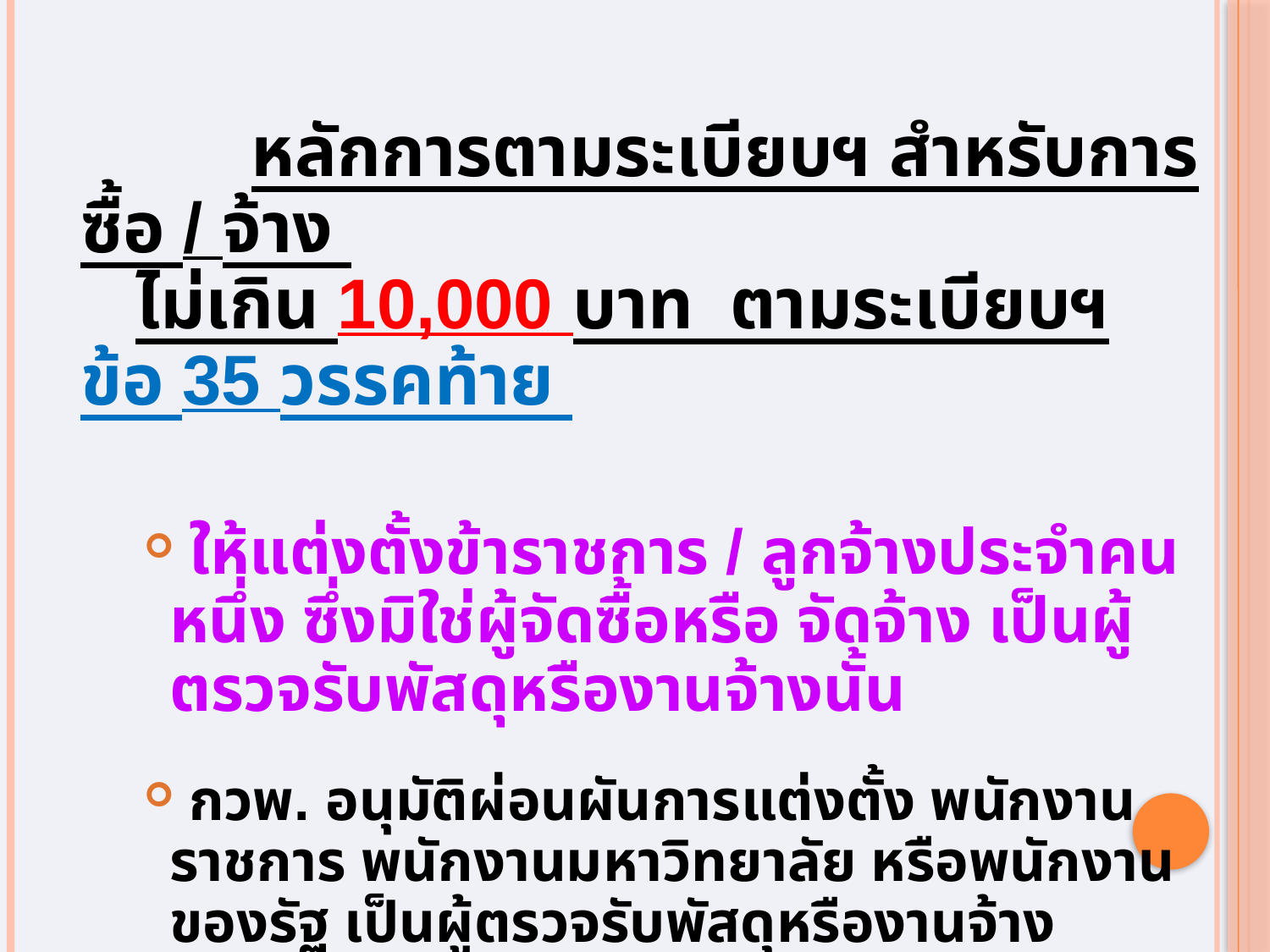

หลักการตามระเบียบฯ สำหรับการซื้อ / จ้าง
   ไม่เกิน 10,000 บาท  ตามระเบียบฯ ข้อ 35 วรรคท้าย

 ให้แต่งตั้งข้าราชการ / ลูกจ้างประจำคนหนึ่ง ซึ่งมิใช่ผู้จัดซื้อหรือ จัดจ้าง เป็นผู้ตรวจรับพัสดุหรืองานจ้างนั้น

 กวพ. อนุมัติผ่อนผันการแต่งตั้ง พนักงานราชการ พนักงานมหาวิทยาลัย หรือพนักงานของรัฐ เป็นผู้ตรวจรับพัสดุหรืองานจ้าง
(ตามหนังสือกรมบัญชีกลาง ที่ กค (กวพ) 0421.3/ว 341 ลว.20 กย. 53)